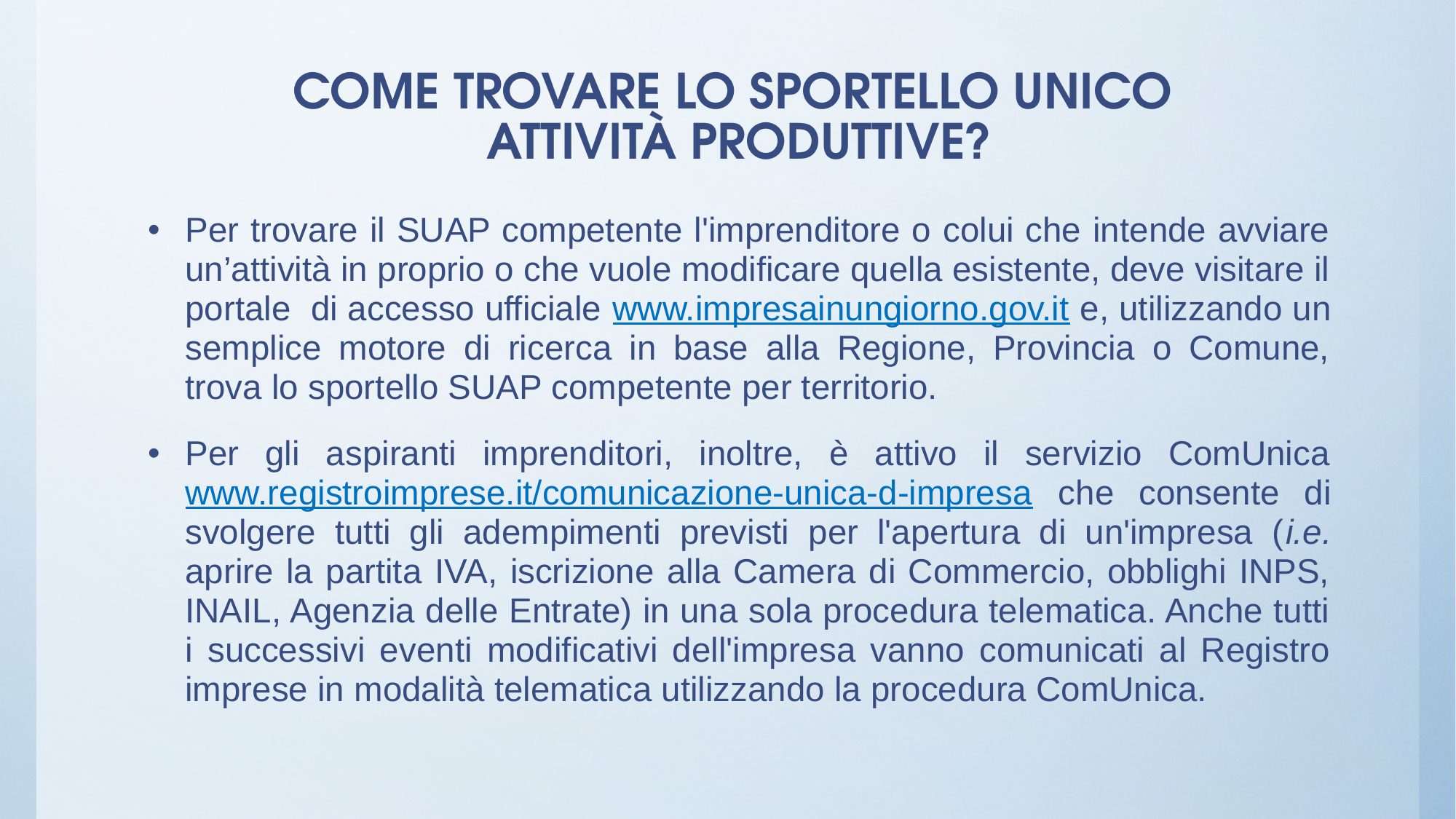

# COME TROVARE LO SPORTELLO UNICO ATTIVITÀ PRODUTTIVE?
Per trovare il SUAP competente l'imprenditore o colui che intende avviare un’attività in proprio o che vuole modificare quella esistente, deve visitare il portale  di accesso ufficiale www.impresainungiorno.gov.it e, utilizzando un semplice motore di ricerca in base alla Regione, Provincia o Comune, trova lo sportello SUAP competente per territorio.
Per gli aspiranti imprenditori, inoltre, è attivo il servizio ComUnica www.registroimprese.it/comunicazione-unica-d-impresa che consente di svolgere tutti gli adempimenti previsti per l'apertura di un'impresa (i.e. aprire la partita IVA, iscrizione alla Camera di Commercio, obblighi INPS, INAIL, Agenzia delle Entrate) in una sola procedura telematica. Anche tutti i successivi eventi modificativi dell'impresa vanno comunicati al Registro imprese in modalità telematica utilizzando la procedura ComUnica.